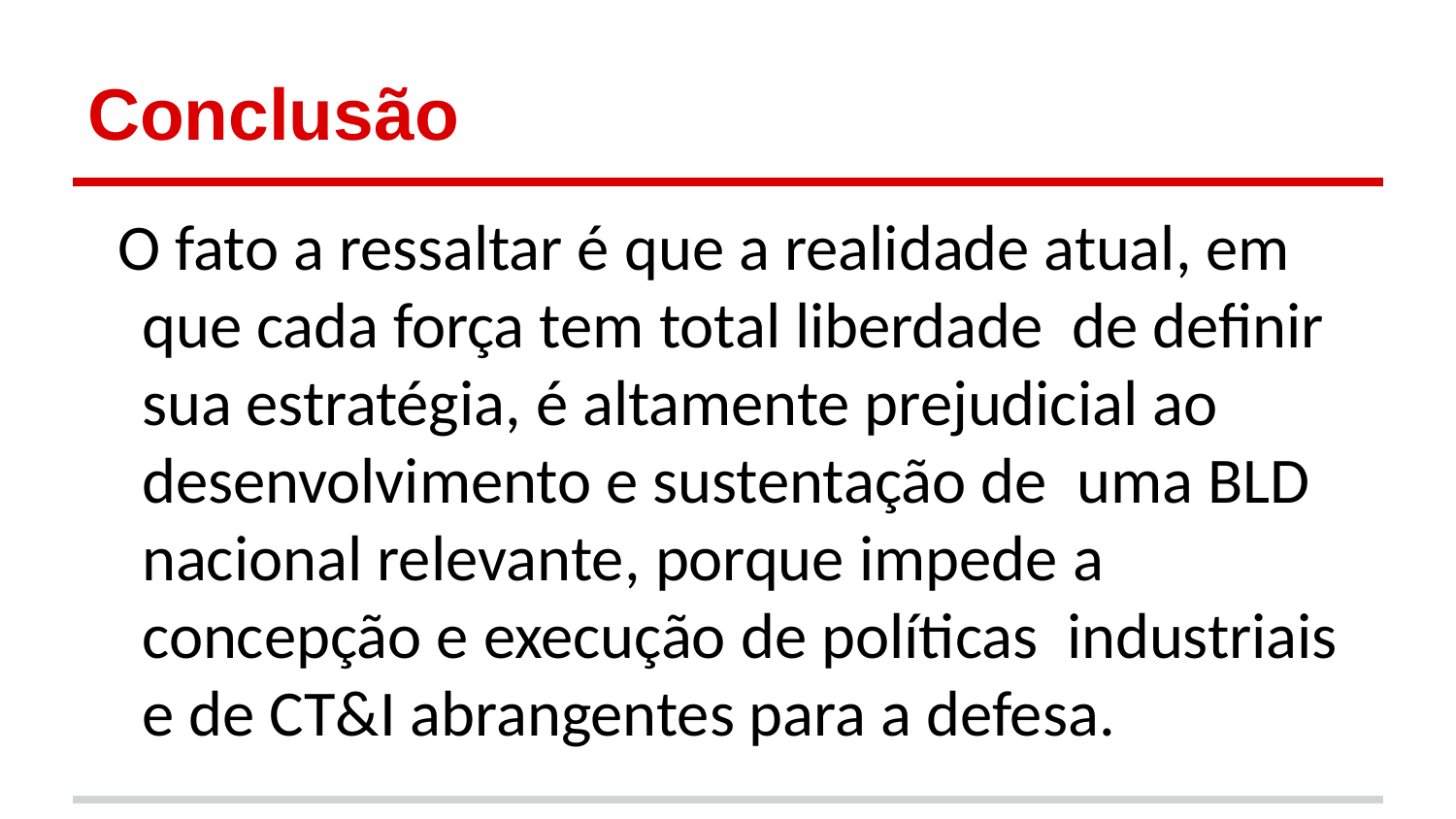

# Conclusão
O fato a ressaltar é que a realidade atual, em que cada força tem total liberdade  de definir sua estratégia, é altamente prejudicial ao desenvolvimento e sustentação de  uma BLD nacional relevante, porque impede a concepção e execução de políticas  industriais e de CT&I abrangentes para a defesa.